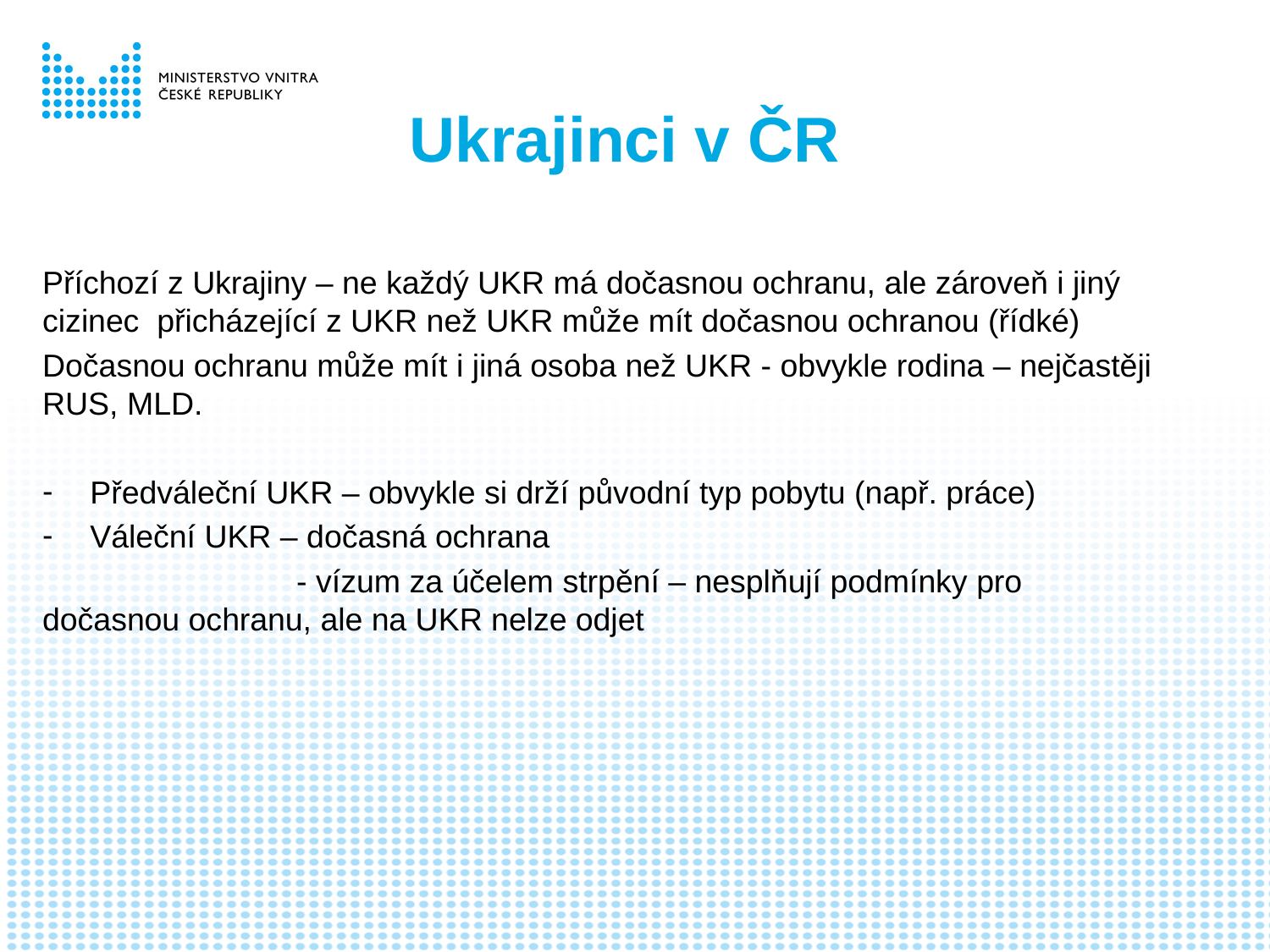

# Ukrajinci v ČR
Příchozí z Ukrajiny – ne každý UKR má dočasnou ochranu, ale zároveň i jiný cizinec  přicházející z UKR než UKR může mít dočasnou ochranou (řídké)
Dočasnou ochranu může mít i jiná osoba než UKR - obvykle rodina – nejčastěji RUS, MLD.

Předváleční UKR – obvykle si drží původní typ pobytu (např. práce)
Váleční UKR – dočasná ochrana
	   	- vízum za účelem strpění – nesplňují podmínky pro dočasnou ochranu, ale na UKR nelze odjet